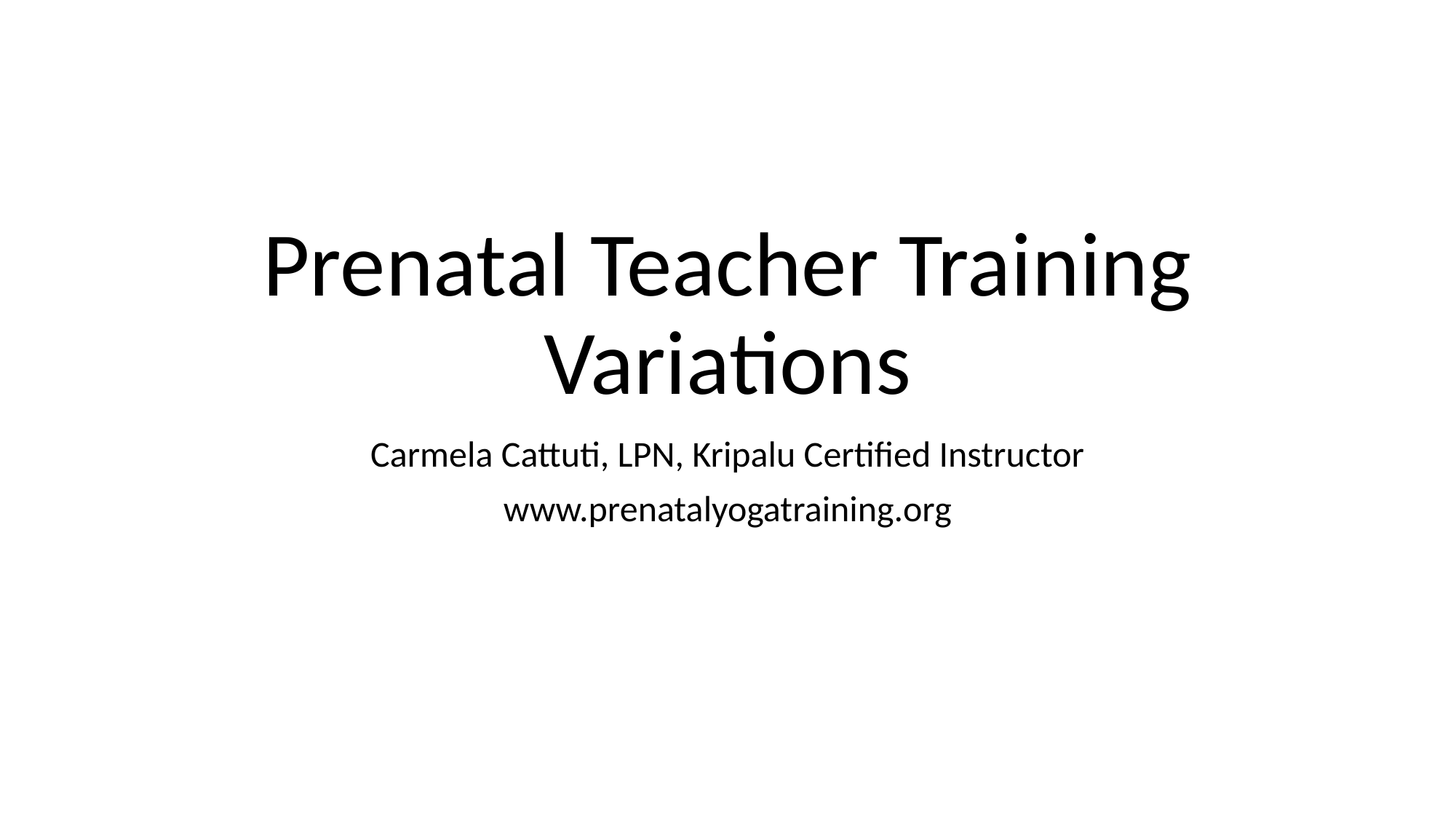

# Prenatal Teacher Training Variations
Carmela Cattuti, LPN, Kripalu Certified Instructor
www.prenatalyogatraining.org